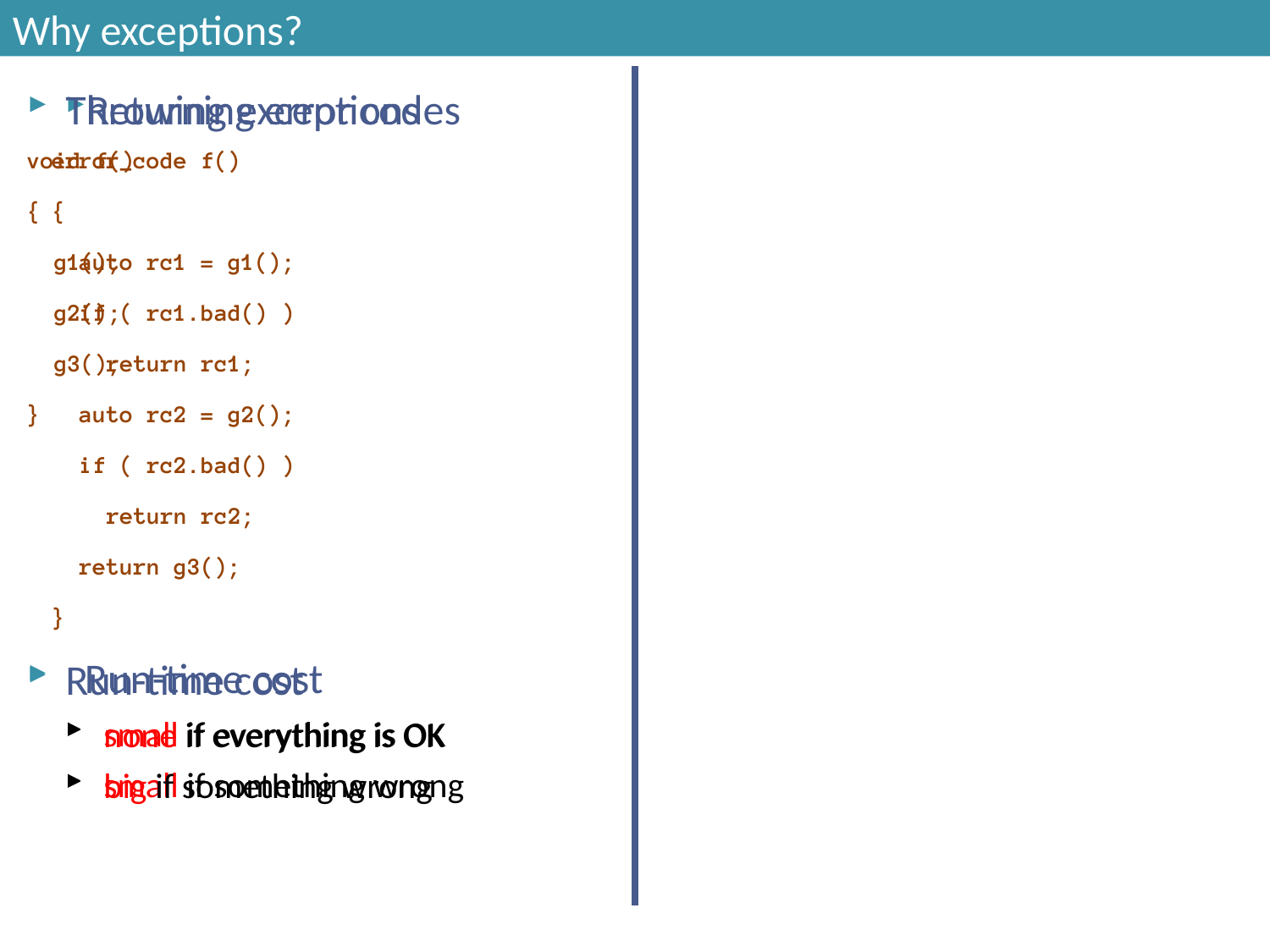

# Why exceptions?
Returning error codes
error_code f()
{
  auto rc1 = g1();
  if ( rc1.bad() )
    return rc1;
  auto rc2 = g2();
  if ( rc2.bad() )
    return rc2;
  return g3();
}
  Run-time cost
small if everything is OK
small if something wrong

Throwing exceptions
void f()
{
  g1();
  g2();
  g3();
}

Run-time cost
none if everything is OK
big if something wrong